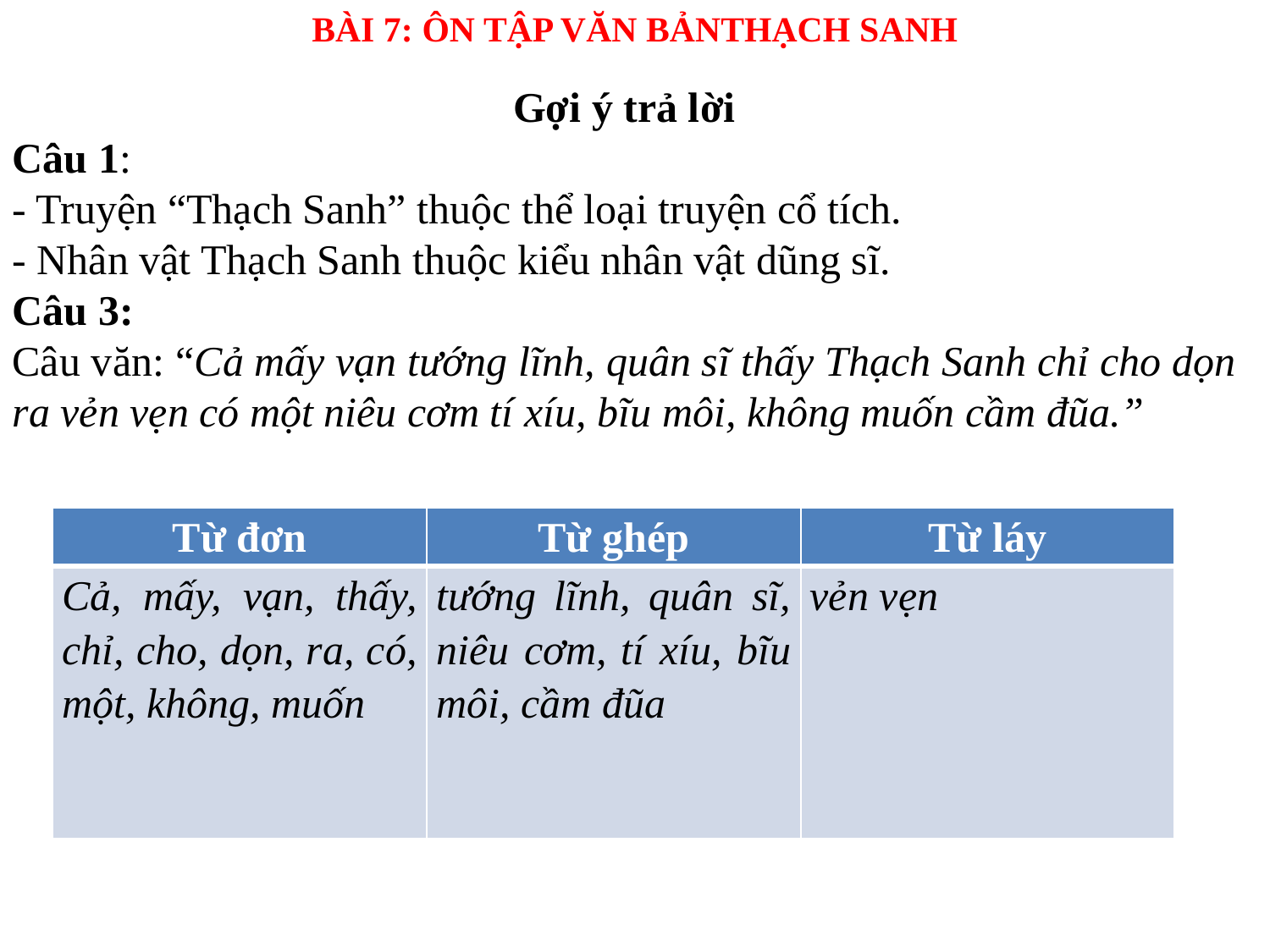

BÀI 7: ÔN TẬP VĂN BẢNTHẠCH SANH

Gợi ý trả lời
Câu 1:
- Truyện “Thạch Sanh” thuộc thể loại truyện cổ tích.
- Nhân vật Thạch Sanh thuộc kiểu nhân vật dũng sĩ.
Câu 3:
Câu văn: “Cả mấy vạn tướng lĩnh, quân sĩ thấy Thạch Sanh chỉ cho dọn ra vẻn vẹn có một niêu cơm tí xíu, bĩu môi, không muốn cầm đũa.”

| Từ đơn | Từ ghép | Từ láy |
| --- | --- | --- |
| Cả, mấy, vạn, thấy, chỉ, cho, dọn, ra, có, một, không, muốn | tướng lĩnh, quân sĩ, niêu cơm, tí xíu, bĩu môi, cầm đũa | vẻn vẹn |